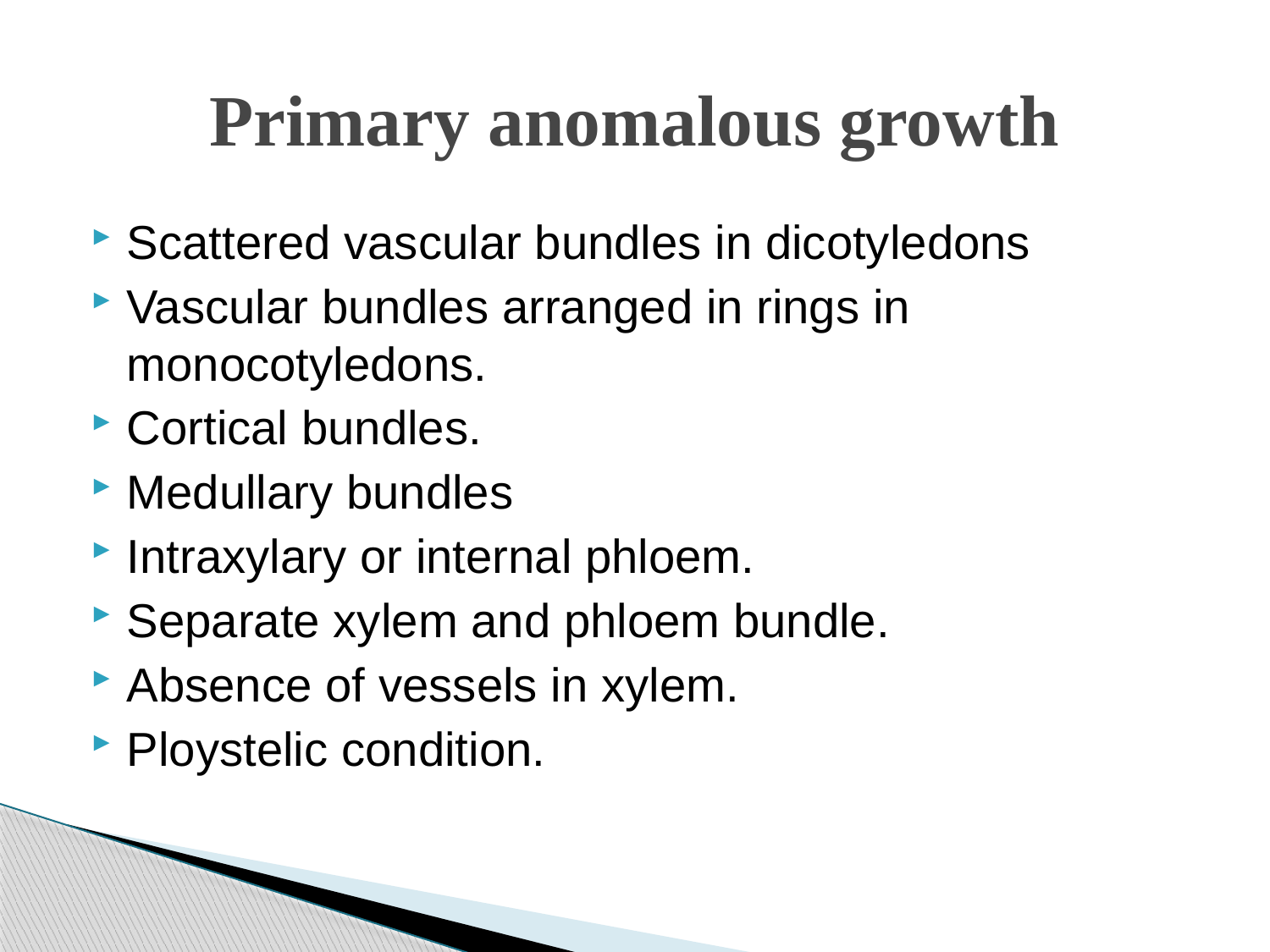

# Primary anomalous growth
Scattered vascular bundles in dicotyledons
Vascular bundles arranged in rings in monocotyledons.
Cortical bundles.
Medullary bundles
Intraxylary or internal phloem.
Separate xylem and phloem bundle.
Absence of vessels in xylem.
Ploystelic condition.